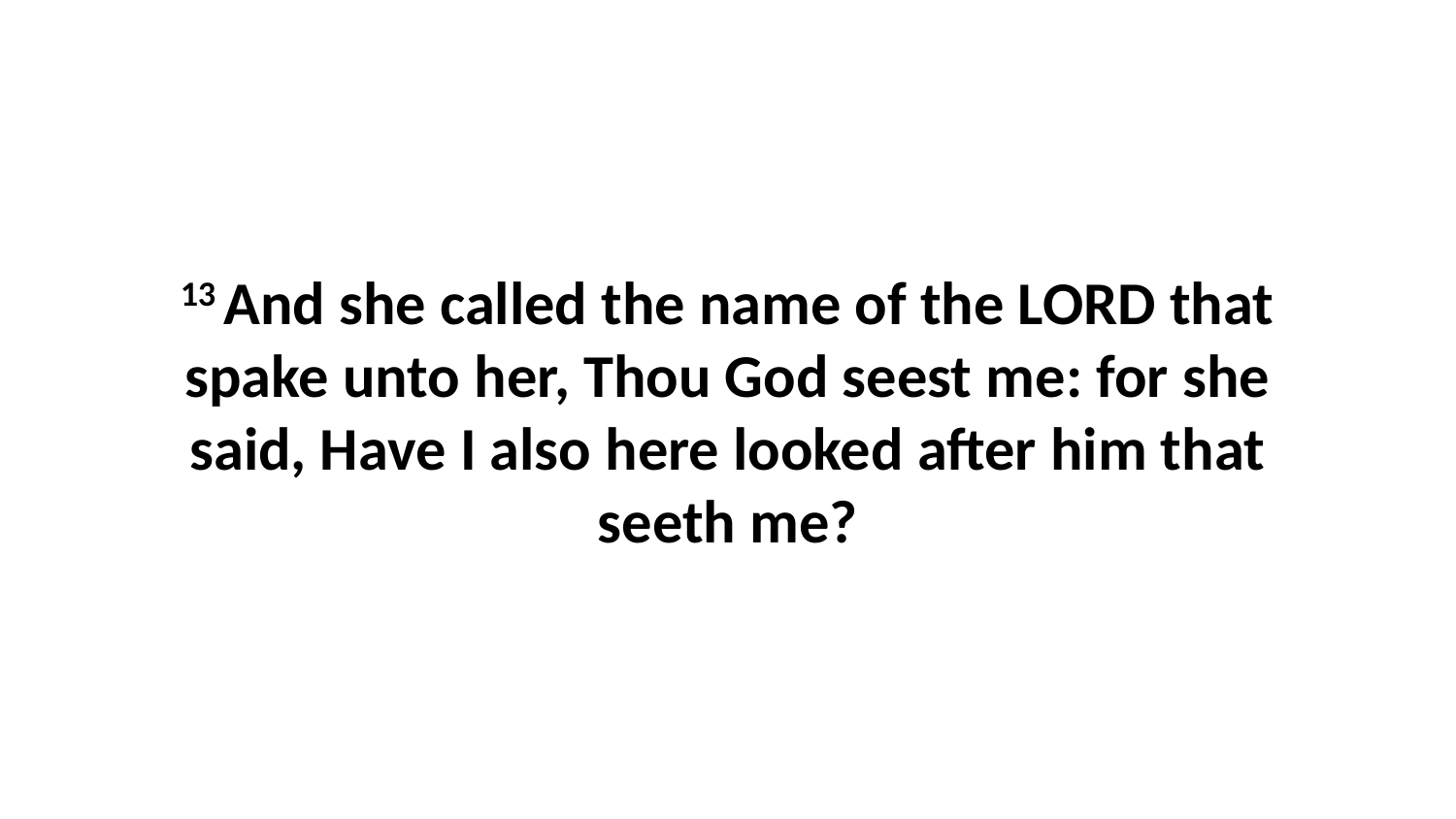

13 And she called the name of the LORD that spake unto her, Thou God seest me: for she said, Have I also here looked after him that seeth me?